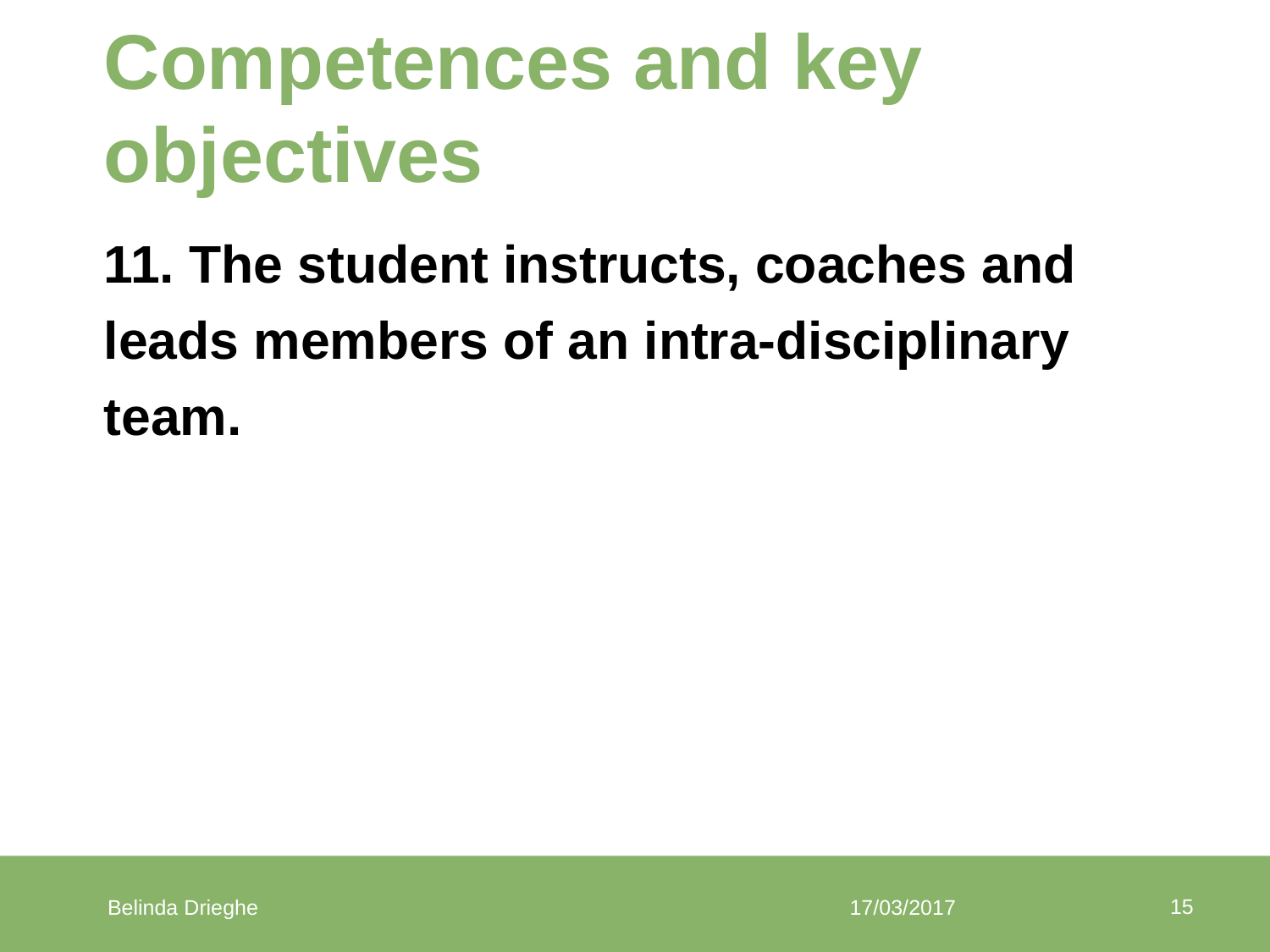

# Competences and key objectives
11. The student instructs, coaches and leads members of an intra-disciplinary team.

15
Belinda Drieghe
17/03/2017